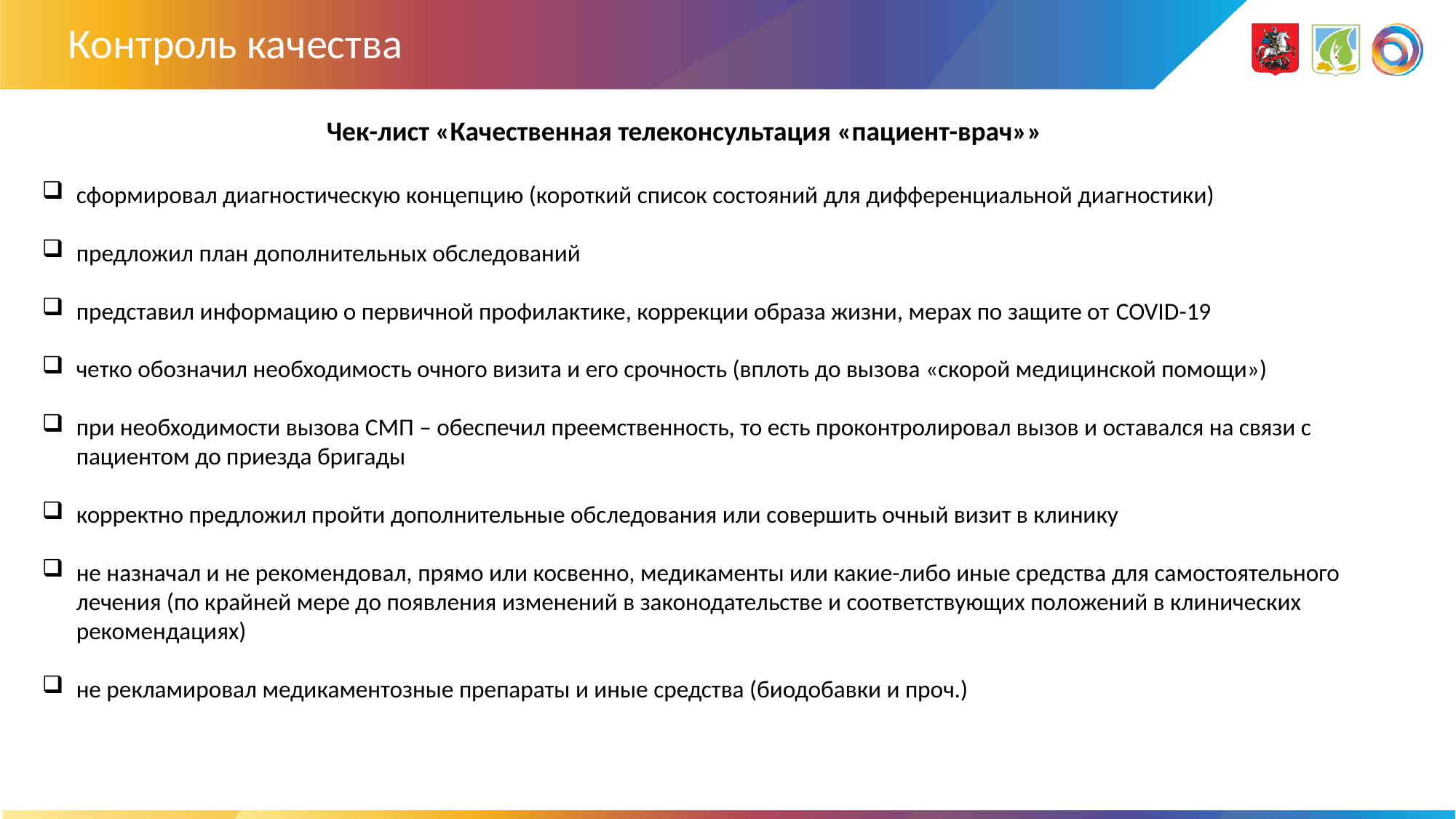

# Контроль качества
Чек-лист «Качественная телеконсультация «пациент-врач»»
сформировал диагностическую концепцию (короткий список состояний для дифференциальной диагностики)

предложил план дополнительных обследований

представил информацию о первичной профилактике, коррекции образа жизни, мерах по защите от COVID-19

четко обозначил необходимость очного визита и его срочность (вплоть до вызова «скорой медицинской помощи»)

при необходимости вызова СМП – обеспечил преемственность, то есть проконтролировал вызов и оставался на связи с пациентом до приезда бригады

корректно предложил пройти дополнительные обследования или совершить очный визит в клинику

не назначал и не рекомендовал, прямо или косвенно, медикаменты или какие-либо иные средства для самостоятельного лечения (по крайней мере до появления изменений в законодательстве и соответствующих положений в клинических рекомендациях)

не рекламировал медикаментозные препараты и иные средства (биодобавки и проч.)